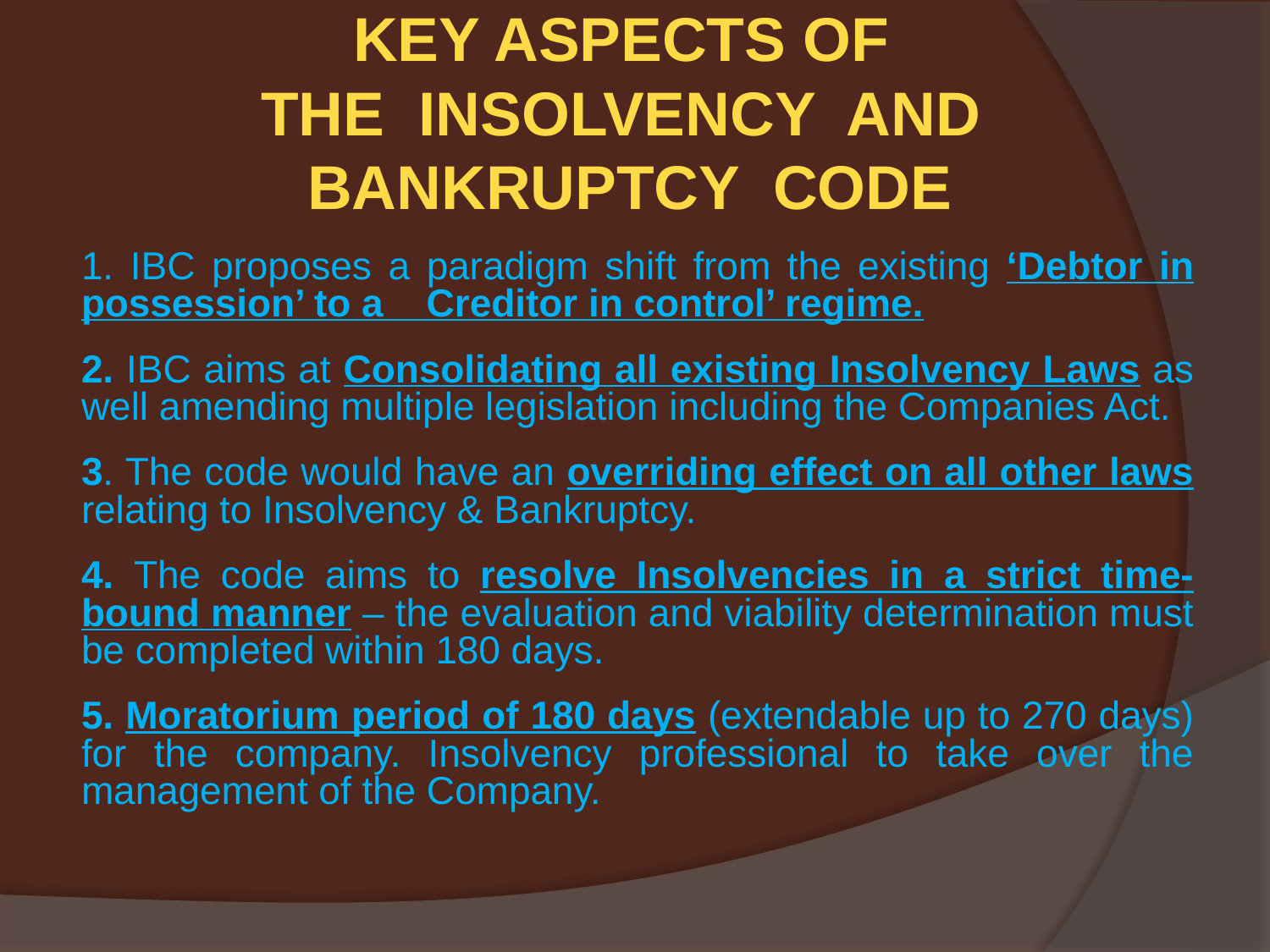

# KEY ASPECTS OF THE  INSOLVENCY  AND  BANKRUPTCY  CODE
1. IBC proposes a paradigm shift from the existing ‘Debtor in possession’ to a    Creditor in control’ regime.

2. IBC aims at Consolidating all existing Insolvency Laws as well amending multiple legislation including the Companies Act.

3. The code would have an overriding effect on all other laws relating to Insolvency & Bankruptcy.

4. The code aims to resolve Insolvencies in a strict time-bound manner – the evaluation and viability determination must be completed within 180 days.

5. Moratorium period of 180 days (extendable up to 270 days) for the company. Insolvency professional to take over the management of the Company.